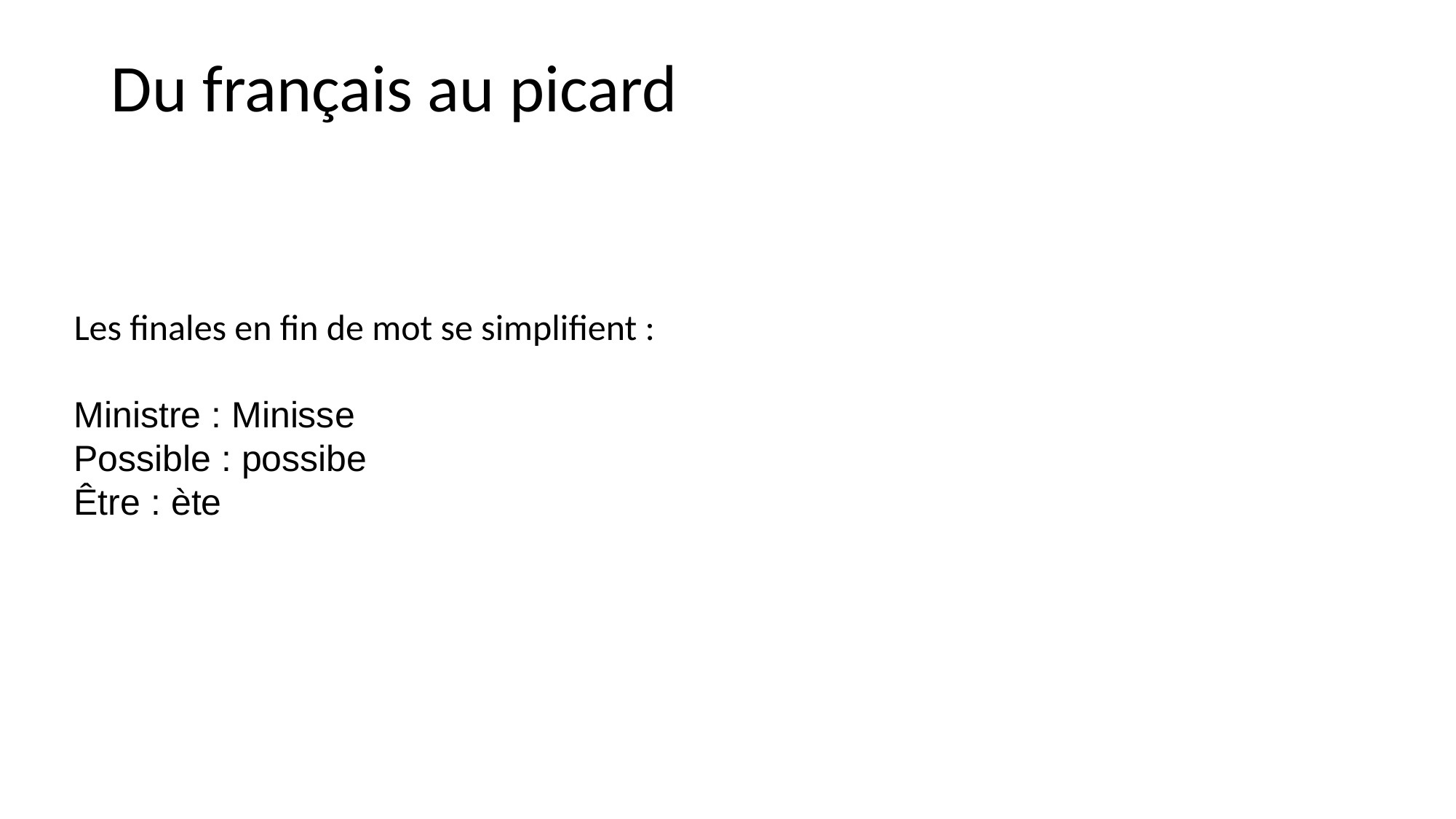

# Du français au picard
Les finales en fin de mot se simplifient :

Ministre : Minisse
Possible : possibe
Être : ète